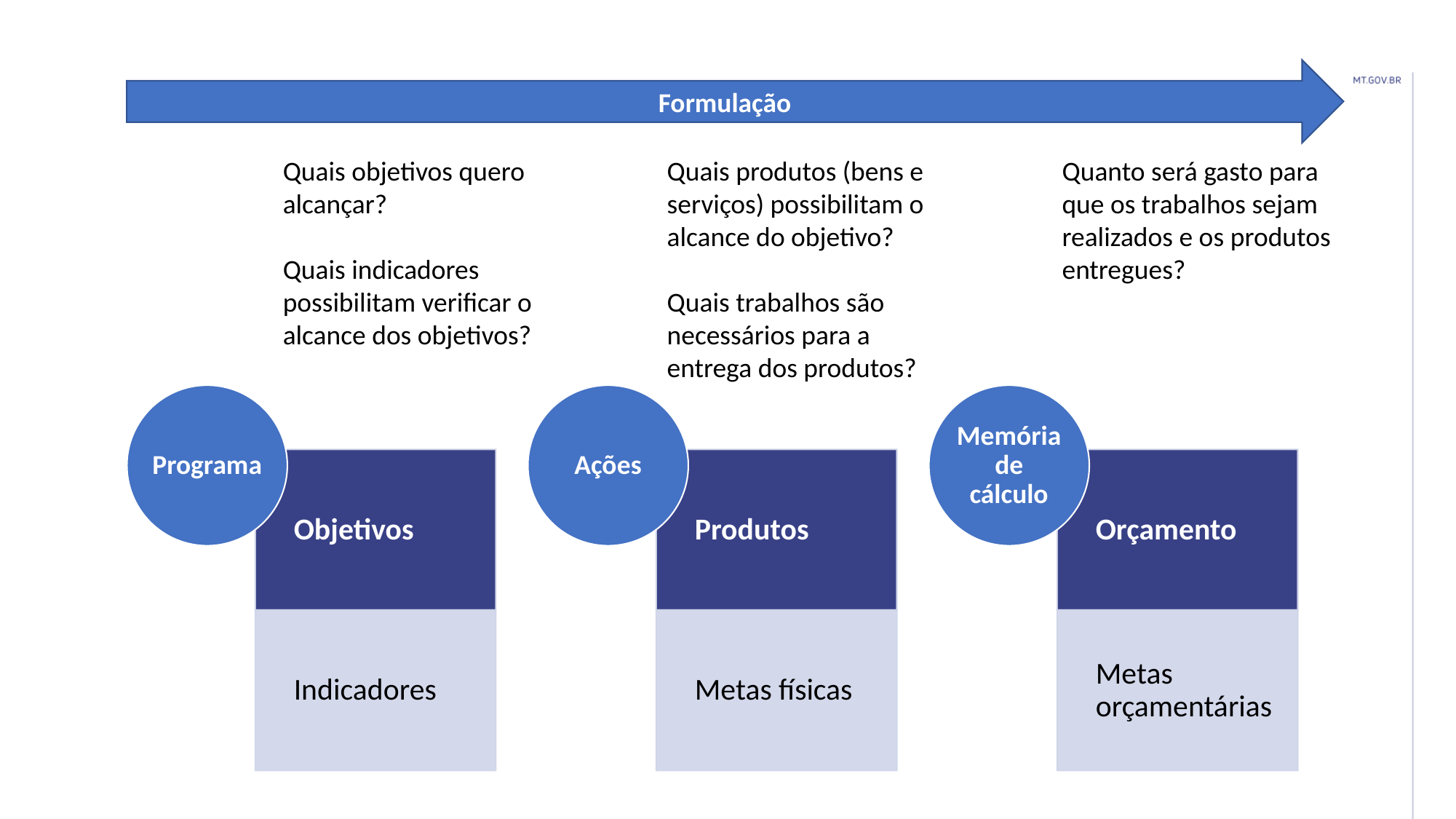

Formulação
Quais objetivos quero alcançar?

Quais indicadores possibilitam verificar o alcance dos objetivos?
Quais produtos (bens e serviços) possibilitam o alcance do objetivo?

Quais trabalhos são necessários para a entrega dos produtos?
Quanto será gasto para que os trabalhos sejam realizados e os produtos entregues?
Objetivos
Indicadores
Programa
Produtos
Metas físicas
Ações
Orçamento
Metas orçamentárias
Memória de cálculo